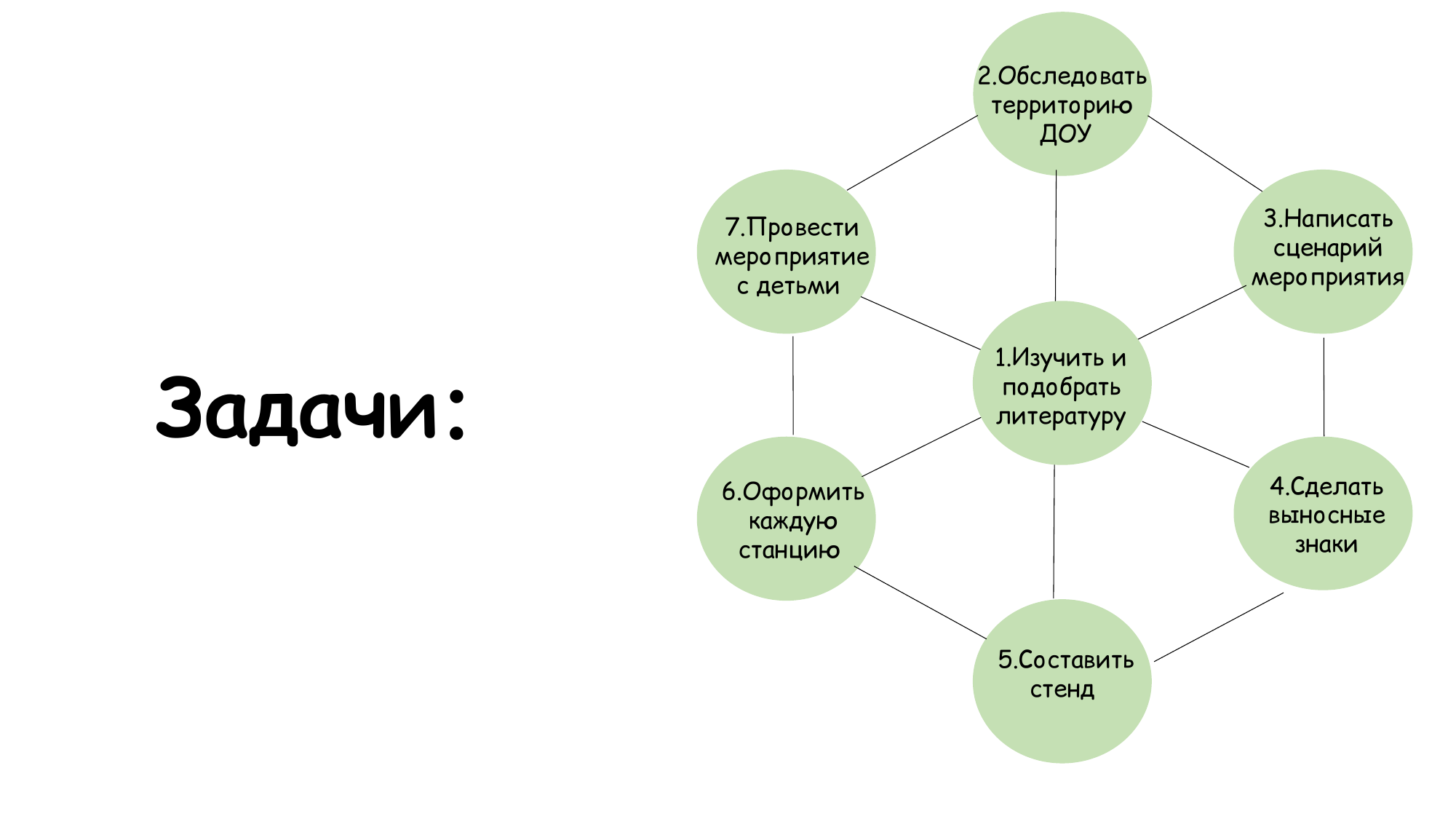

2.Обследовать территорию
 ДОУ

3.Написать сценарий
мероприятия
7.Провести мероприятие с детьми

# Задачи:

1.Изучить и подобрать литературу

4.Сделать выносные
знаки
6.Оформить каждую станцию

5.Составить стенд